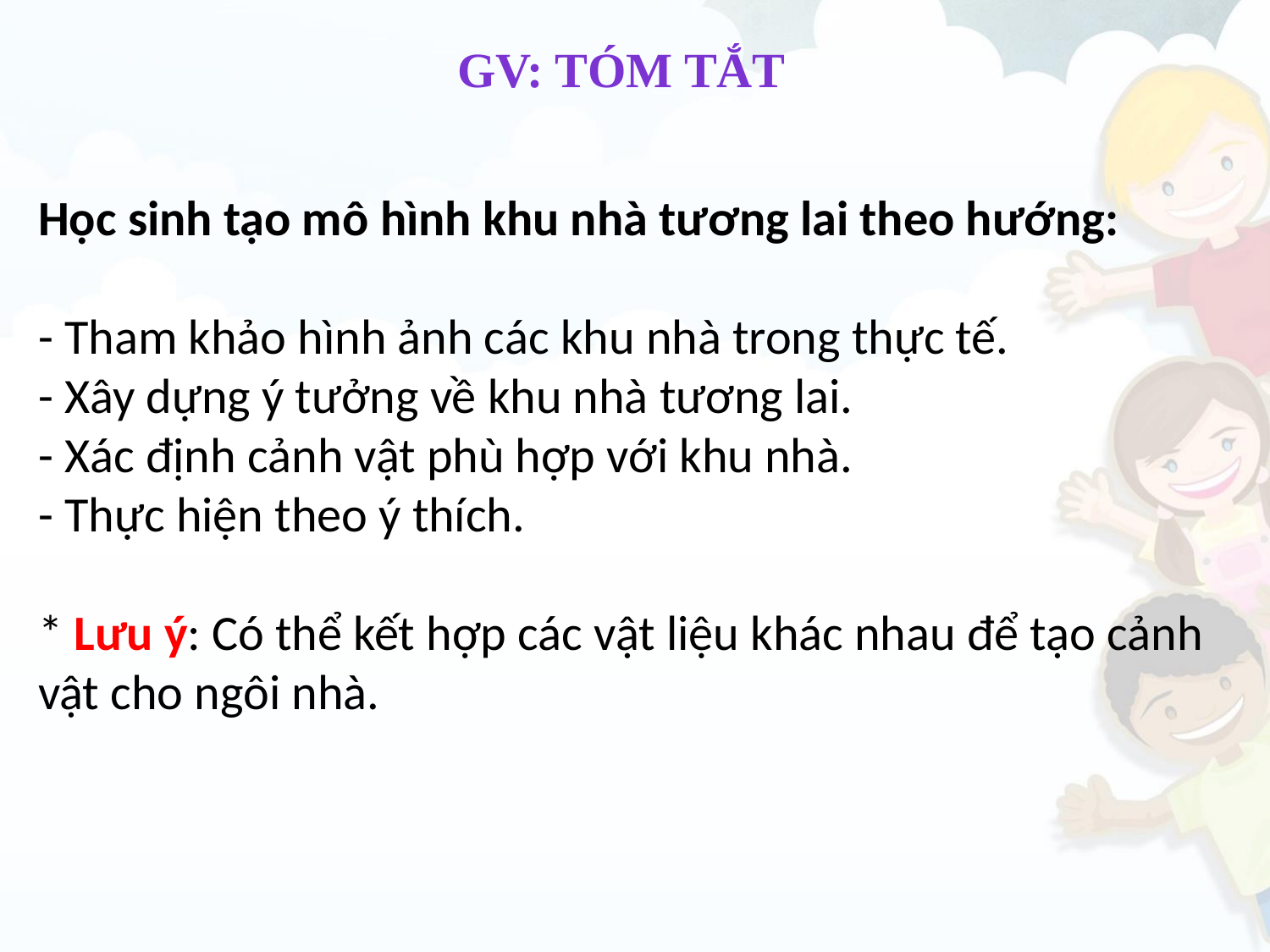

Gv: tóm TẮT
Học sinh tạo mô hình khu nhà tương lai theo hướng:

- Tham khảo hình ảnh các khu nhà trong thực tế.
- Xây dựng ý tưởng về khu nhà tương lai.
- Xác định cảnh vật phù hợp với khu nhà.
- Thực hiện theo ý thích.

* Lưu ý: Có thể kết hợp các vật liệu khác nhau để tạo cảnh vật cho ngôi nhà.